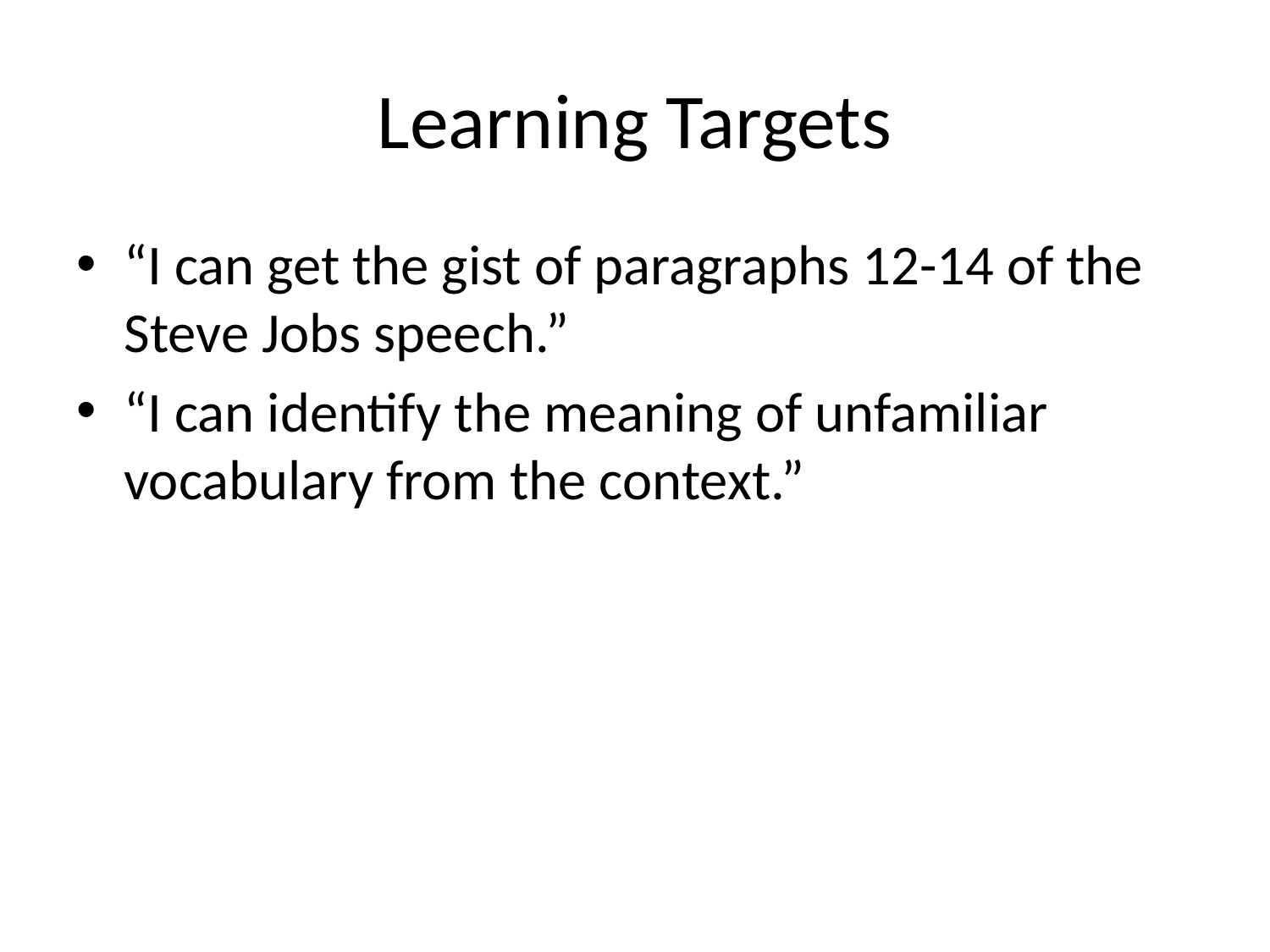

# Learning Targets
“I can get the gist of paragraphs 12-14 of the Steve Jobs speech.”
“I can identify the meaning of unfamiliar vocabulary from the context.”